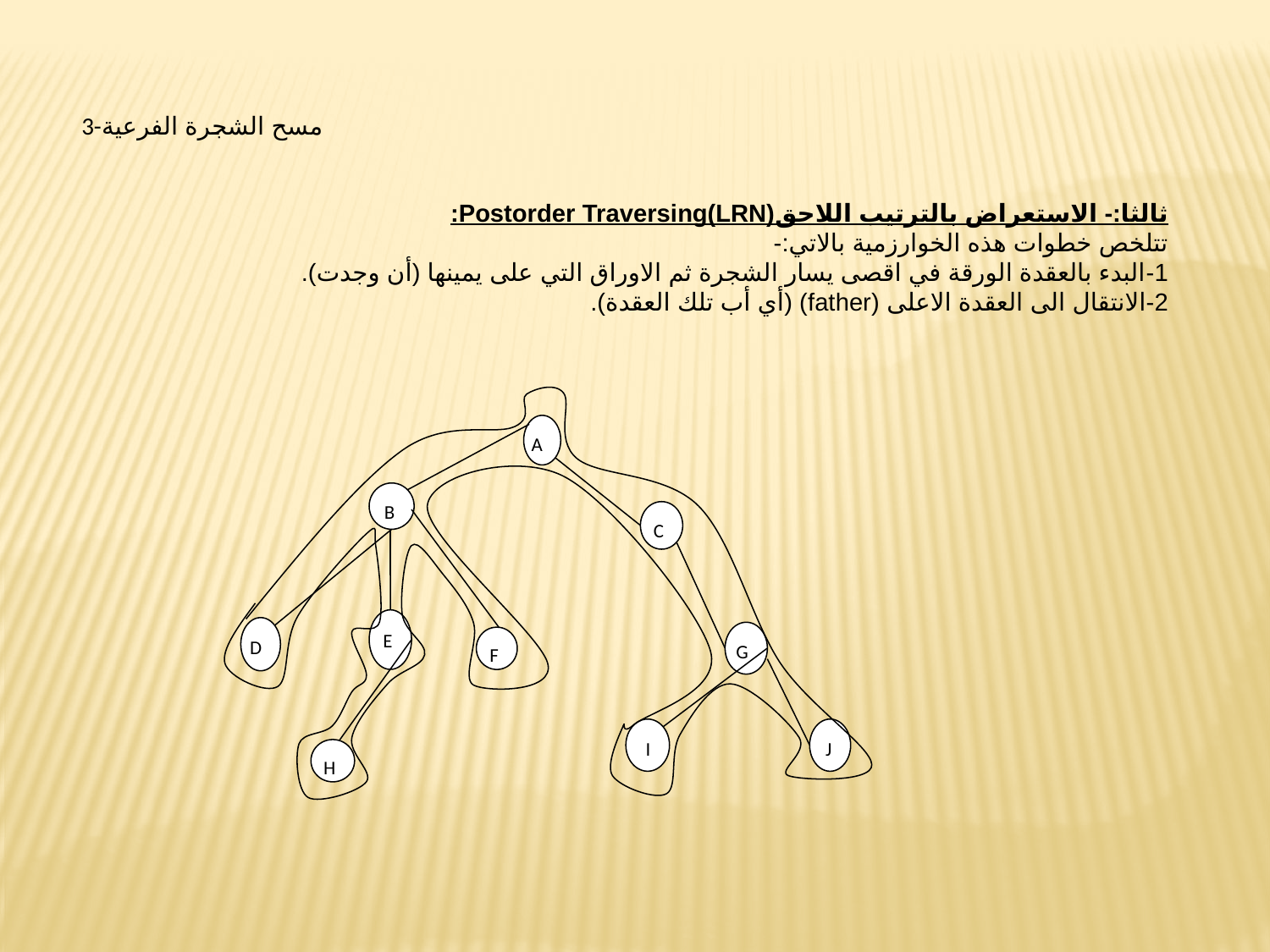

3-مسح الشجرة الفرعية

ثالثا:- الاستعراض بالترتيب اللاحقPostorder Traversing(LRN):
تتلخص خطوات هذه الخوارزمية بالاتي:-
1-البدء بالعقدة الورقة في اقصى يسار الشجرة ثم الاوراق التي على يمينها (أن وجدت).
2-الانتقال الى العقدة الاعلى (father) (أي أب تلك العقدة).

A
B
C
E
D
G
F
I
J
H